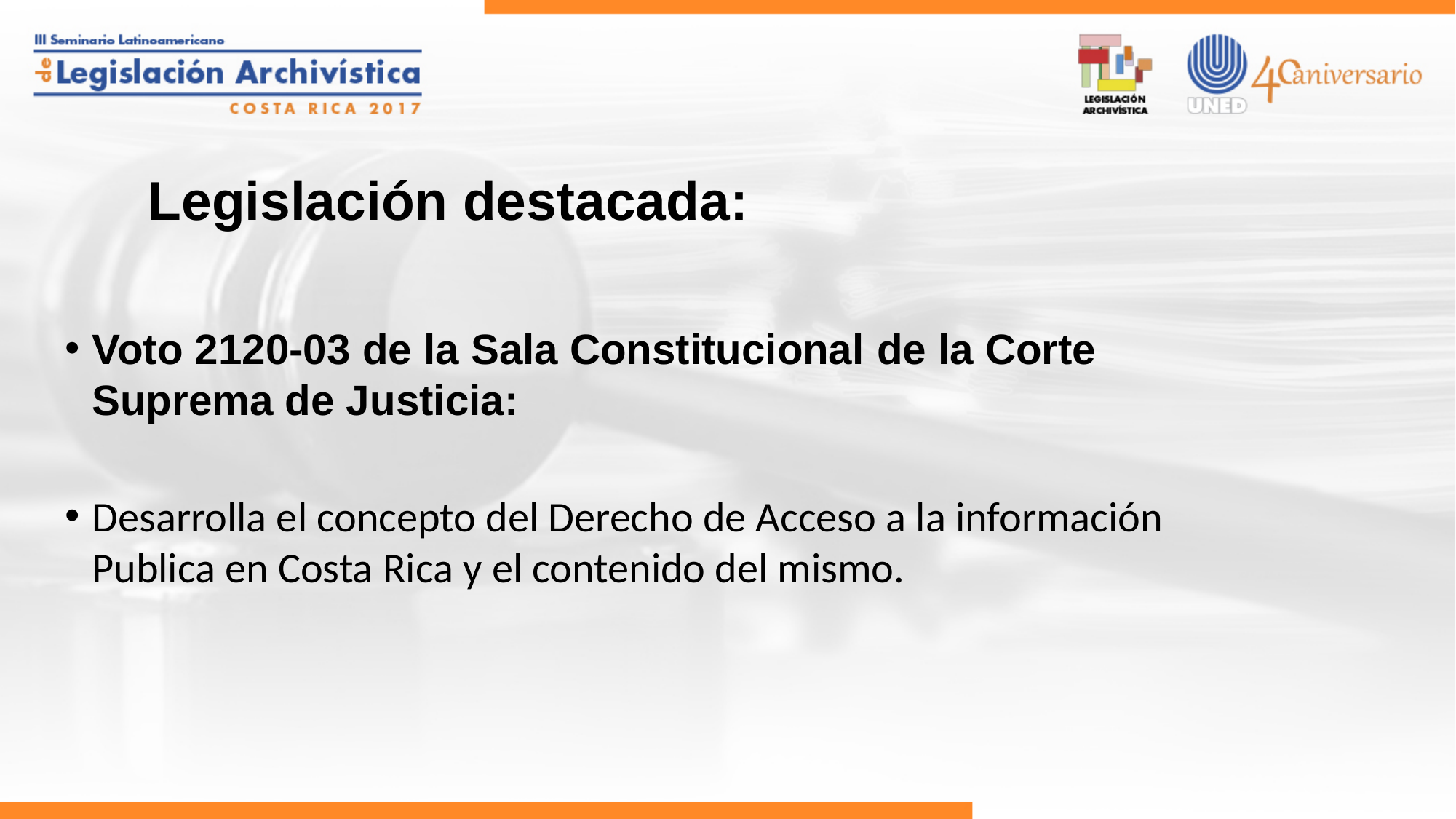

# Legislación destacada:
Voto 2120-03 de la Sala Constitucional de la Corte Suprema de Justicia:

Desarrolla el concepto del Derecho de Acceso a la información Publica en Costa Rica y el contenido del mismo.